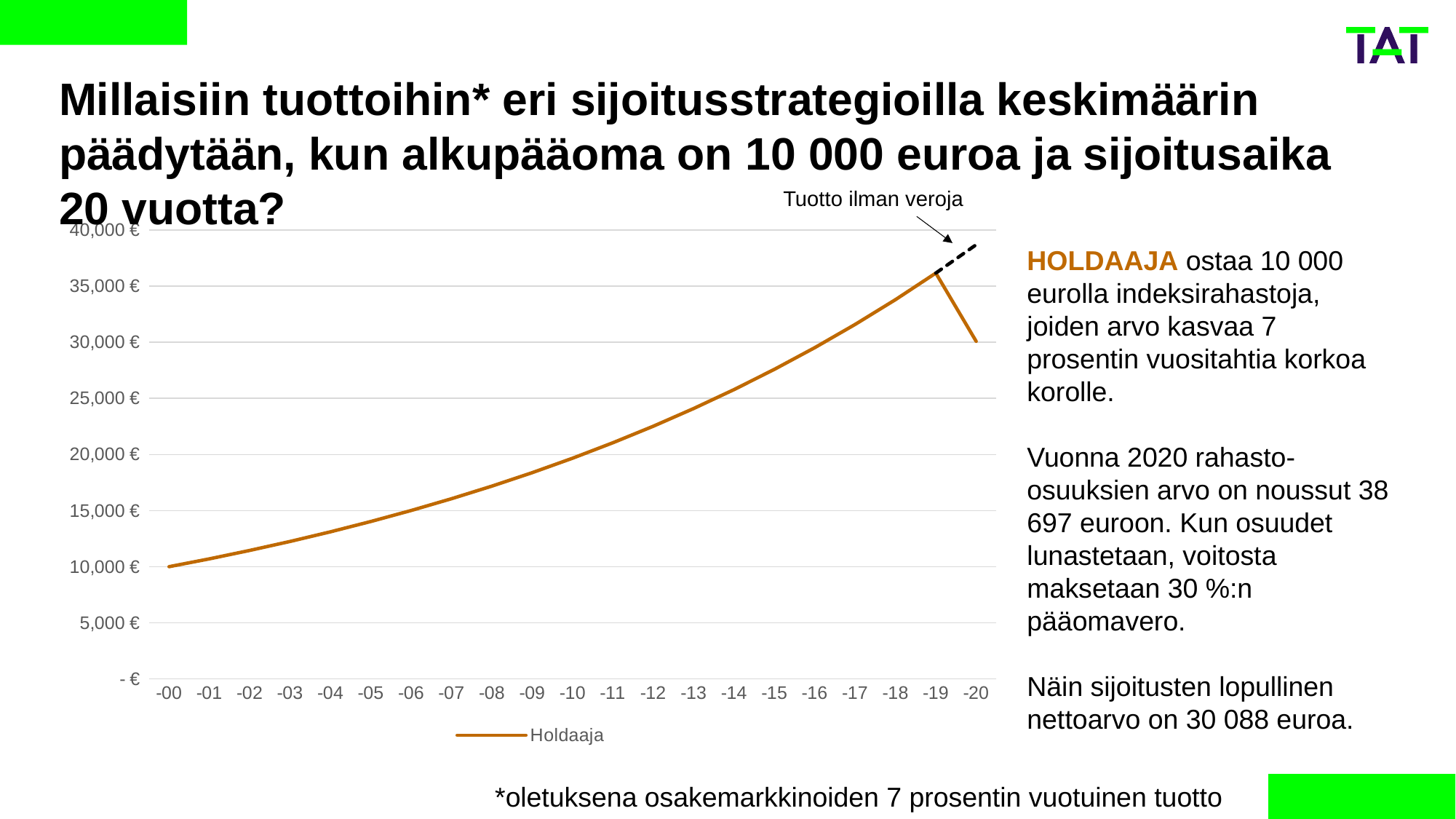

Millaisiin tuottoihin* eri sijoitusstrategioilla keskimäärin päädytään, kun alkupääoma on 10 000 euroa ja sijoitusaika 20 vuotta?
Tuotto ilman veroja

### Chart

| Category | Holdaaja | Sarake1 |
|---|---|---|
| -00 | 10000.0 | None |
| -01 | 10700.0 | None |
| -02 | 11449.0 | None |
| -03 | 12250.43 | None |
| -04 | 13107.9601 | None |
| -05 | 14025.517307000002 | None |
| -06 | 15007.303518490004 | None |
| -07 | 16057.814764784305 | None |
| -08 | 17181.86179831921 | None |
| -09 | 18384.592124201554 | None |
| -10 | 19671.513572895663 | None |
| -11 | 21048.519522998362 | None |
| -12 | 22521.915889608248 | None |
| -13 | 24098.45000188083 | None |
| -14 | 25785.34150201249 | None |
| -15 | 27590.315407153365 | None |
| -16 | 29521.6374856541 | None |
| -17 | 31588.15210964989 | None |
| -18 | 33799.32275732538 | None |
| -19 | 36165.27535033816 | 36165.28 |
| -20 | 30087.791237403282 | 38696.8496 |
HOLDAAJA ostaa 10 000 eurolla indeksirahastoja, joiden arvo kasvaa 7 prosentin vuositahtia korkoa korolle.

Vuonna 2020 rahasto-osuuksien arvo on noussut 38 697 euroon. Kun osuudet lunastetaan, voitosta maksetaan 30 %:n pääomavero.

Näin sijoitusten lopullinen nettoarvo on 30 088 euroa.
*oletuksena osakemarkkinoiden 7 prosentin vuotuinen tuotto